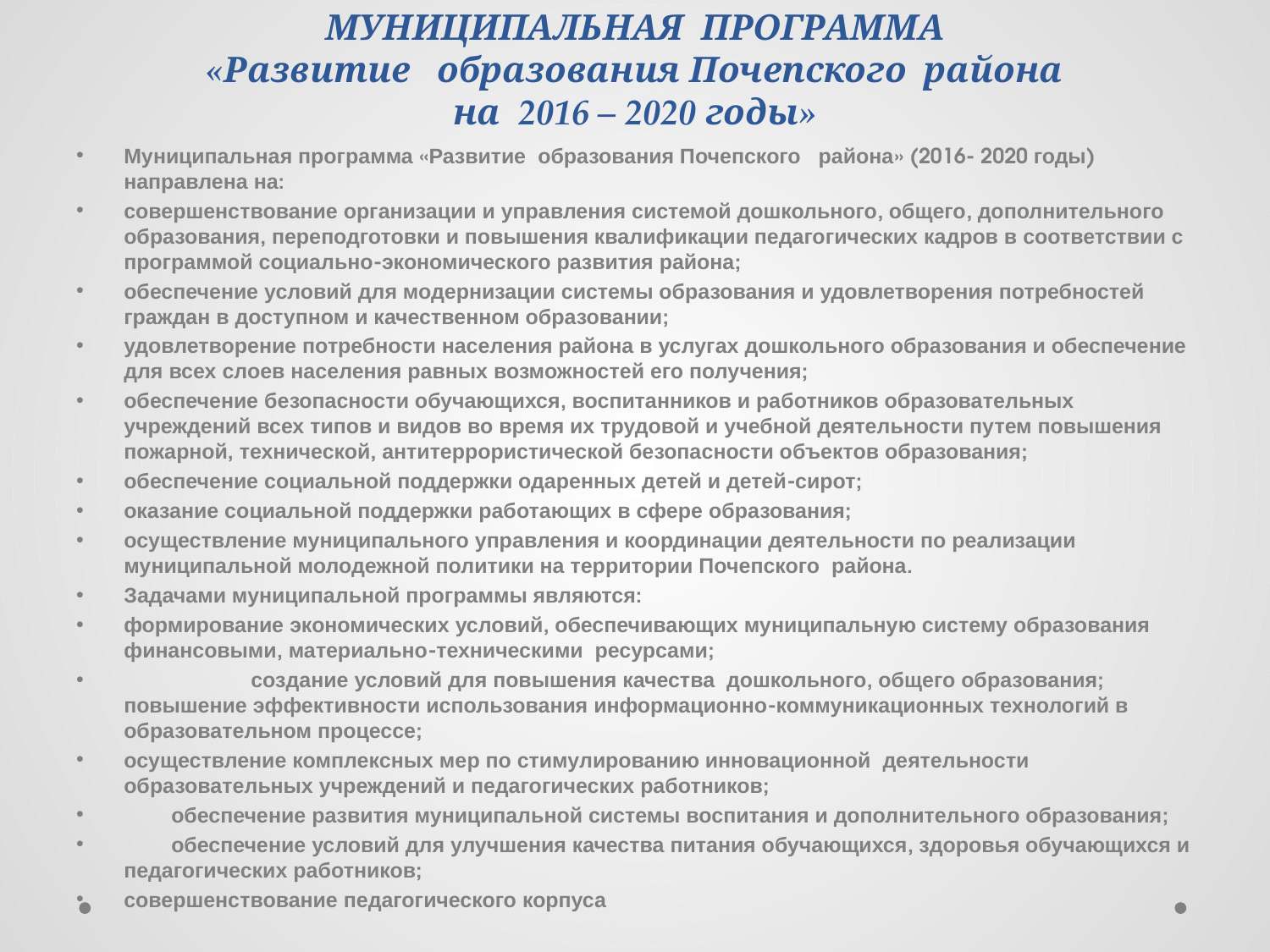

# МУНИЦИПАЛЬНАЯ  ПРОГРАММА «Развитие   образования Почепского  района на  2016 – 2020 годы»
Муниципальная программа «Развитие  образования Почепского   района» (2016- 2020 годы) направлена на:
совершенствование организации и управления системой дошкольного, общего, дополнительного образования, переподготовки и повышения квалификации педагогических кадров в соответствии с программой социально-экономического развития района;
обеспечение условий для модернизации системы образования и удовлетворения потребностей граждан в доступном и качественном образовании;
удовлетворение потребности населения района в услугах дошкольного образования и обеспечение для всех слоев населения равных возможностей его получения;
обеспечение безопасности обучающихся, воспитанников и работников образовательных учреждений всех типов и видов во время их трудовой и учебной деятельности путем повышения пожарной, технической, антитеррористической безопасности объектов образования;
обеспечение социальной поддержки одаренных детей и детей-сирот;
оказание социальной поддержки работающих в сфере образования;
осуществление муниципального управления и координации деятельности по реализации муниципальной молодежной политики на территории Почепского  района.
Задачами муниципальной программы являются:
формирование экономических условий, обеспечивающих муниципальную систему образования финансовыми, материально-техническими  ресурсами;
 	создание условий для повышения качества  дошкольного, общего образования; повышение эффективности использования информационно-коммуникационных технологий в образовательном процессе;
осуществление комплексных мер по стимулированию инновационной  деятельности образовательных учреждений и педагогических работников;
        обеспечение развития муниципальной системы воспитания и дополнительного образования;
        обеспечение условий для улучшения качества питания обучающихся, здоровья обучающихся и педагогических работников;
совершенствование педагогического корпуса